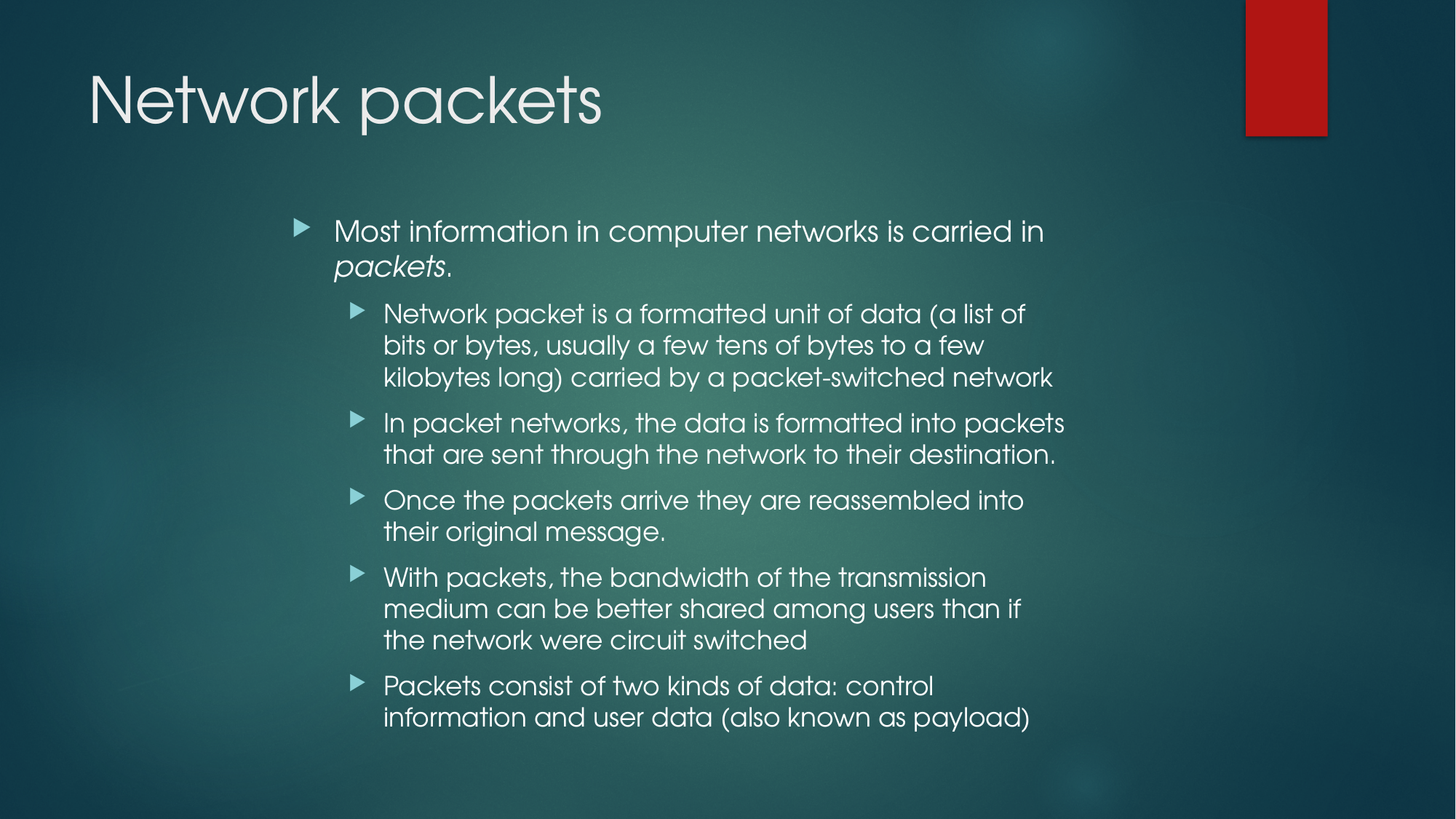

# Network packets
Most information in computer networks is carried in packets.
Network packet is a formatted unit of data (a list of bits or bytes, usually a few tens of bytes to a few kilobytes long) carried by a packet-switched network
In packet networks, the data is formatted into packets that are sent through the network to their destination.
Once the packets arrive they are reassembled into their original message.
With packets, the bandwidth of the transmission medium can be better shared among users than if the network were circuit switched
Packets consist of two kinds of data: control information and user data (also known as payload)